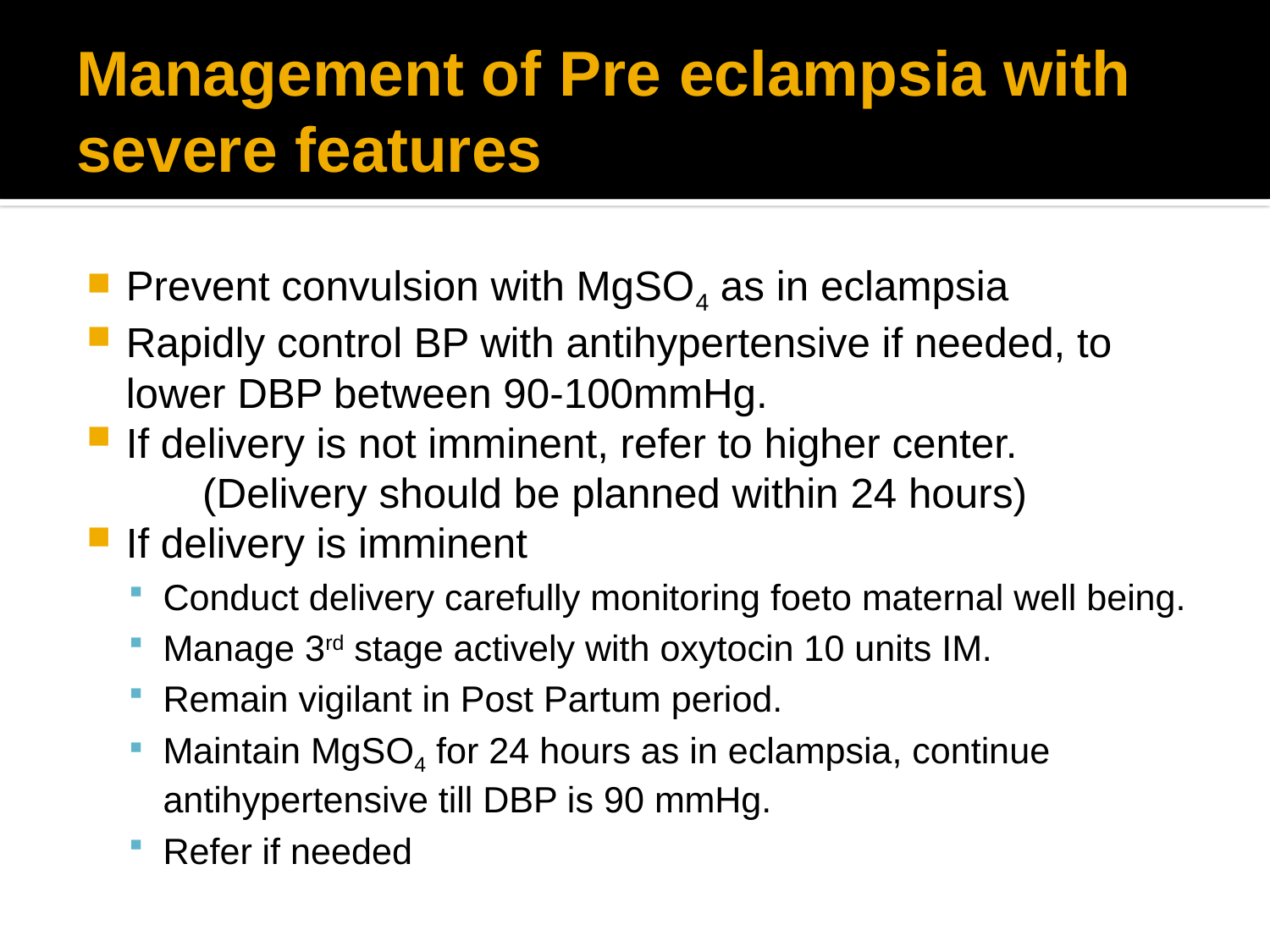

# Management of Pre eclampsia with severe features
Prevent convulsion with MgSO4 as in eclampsia
Rapidly control BP with antihypertensive if needed, to lower DBP between 90-100mmHg.
If delivery is not imminent, refer to higher center.
          (Delivery should be planned within 24 hours)
If delivery is imminent
Conduct delivery carefully monitoring foeto maternal well being.
Manage 3rd stage actively with oxytocin 10 units IM.
Remain vigilant in Post Partum period.
Maintain MgSO4 for 24 hours as in eclampsia, continue antihypertensive till DBP is 90 mmHg.
Refer if needed